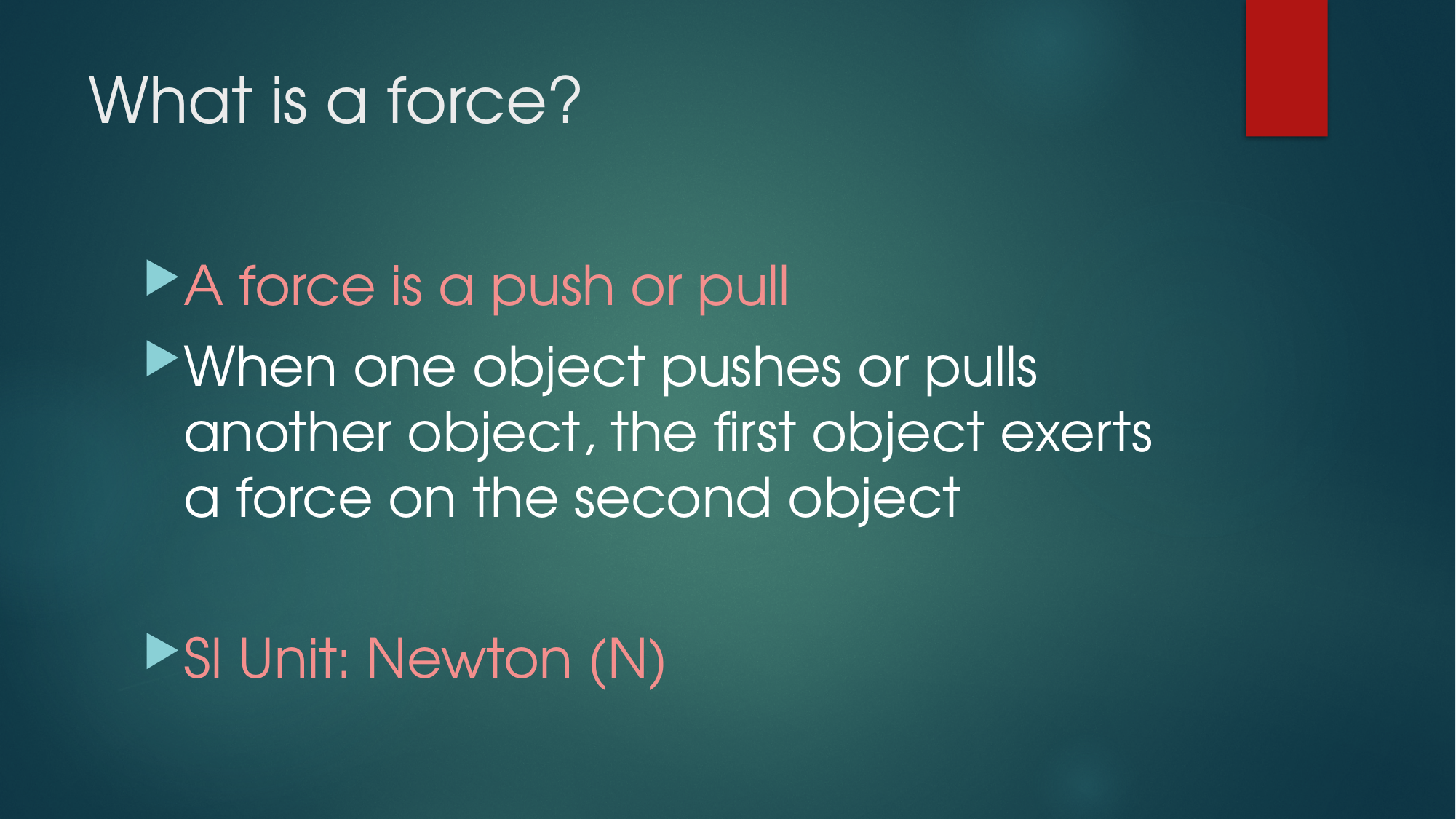

# What is a force?
A force is a push or pull
When one object pushes or pulls another object, the first object exerts a force on the second object

SI Unit: Newton (N)